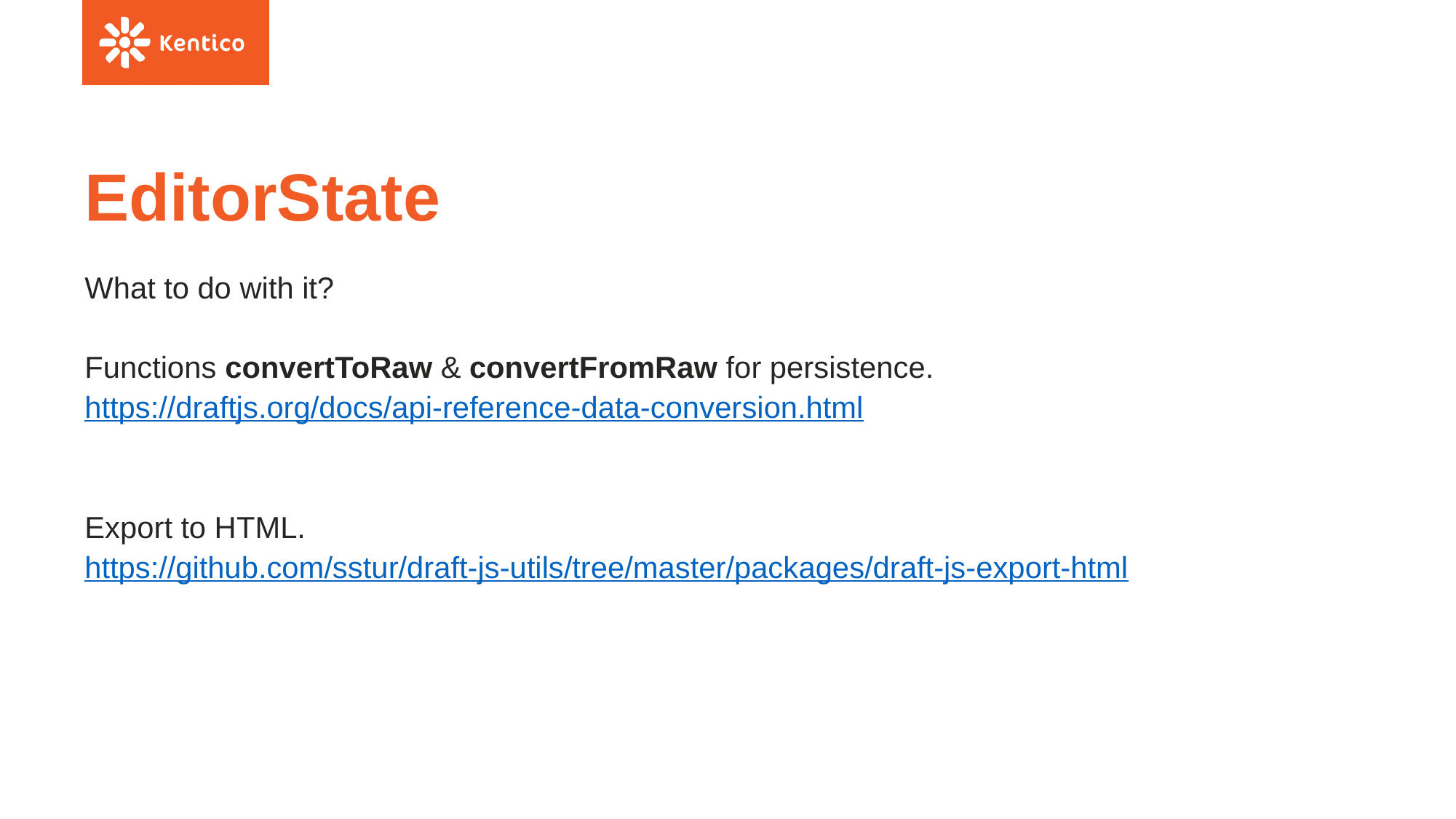

# EditorState
What to do with it?

Functions convertToRaw & convertFromRaw for persistence.
https://draftjs.org/docs/api-reference-data-conversion.html

Export to HTML.
https://github.com/sstur/draft-js-utils/tree/master/packages/draft-js-export-html